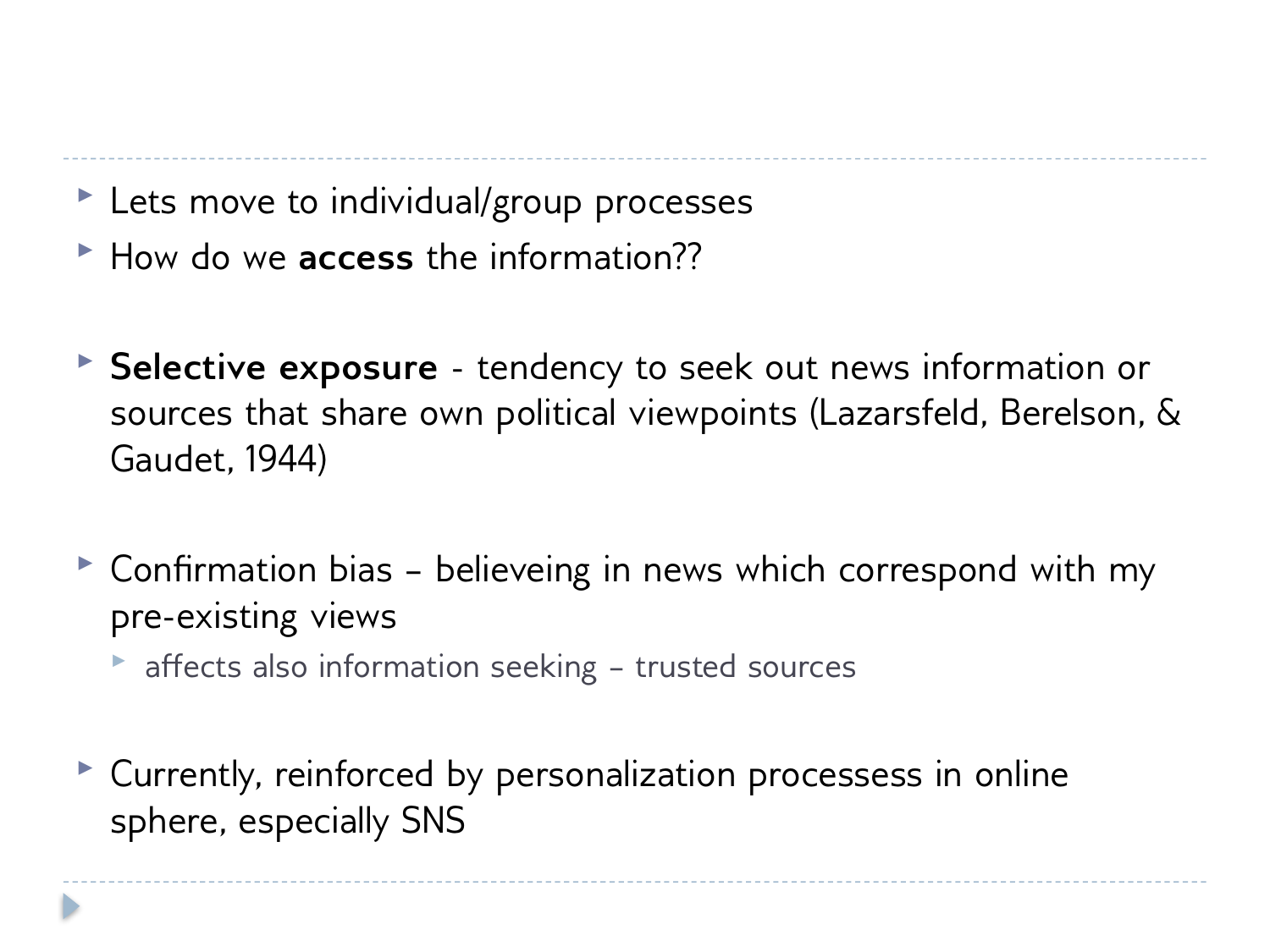

Lets move to individual/group processes
How do we access the information??

Selective exposure - tendency to seek out news information or sources that share own political viewpoints (Lazarsfeld, Berelson, & Gaudet, 1944)

Confirmation bias – believeing in news which correspond with my pre-existing views
affects also information seeking – trusted sources

Currently, reinforced by personalization processess in online sphere, especially SNS